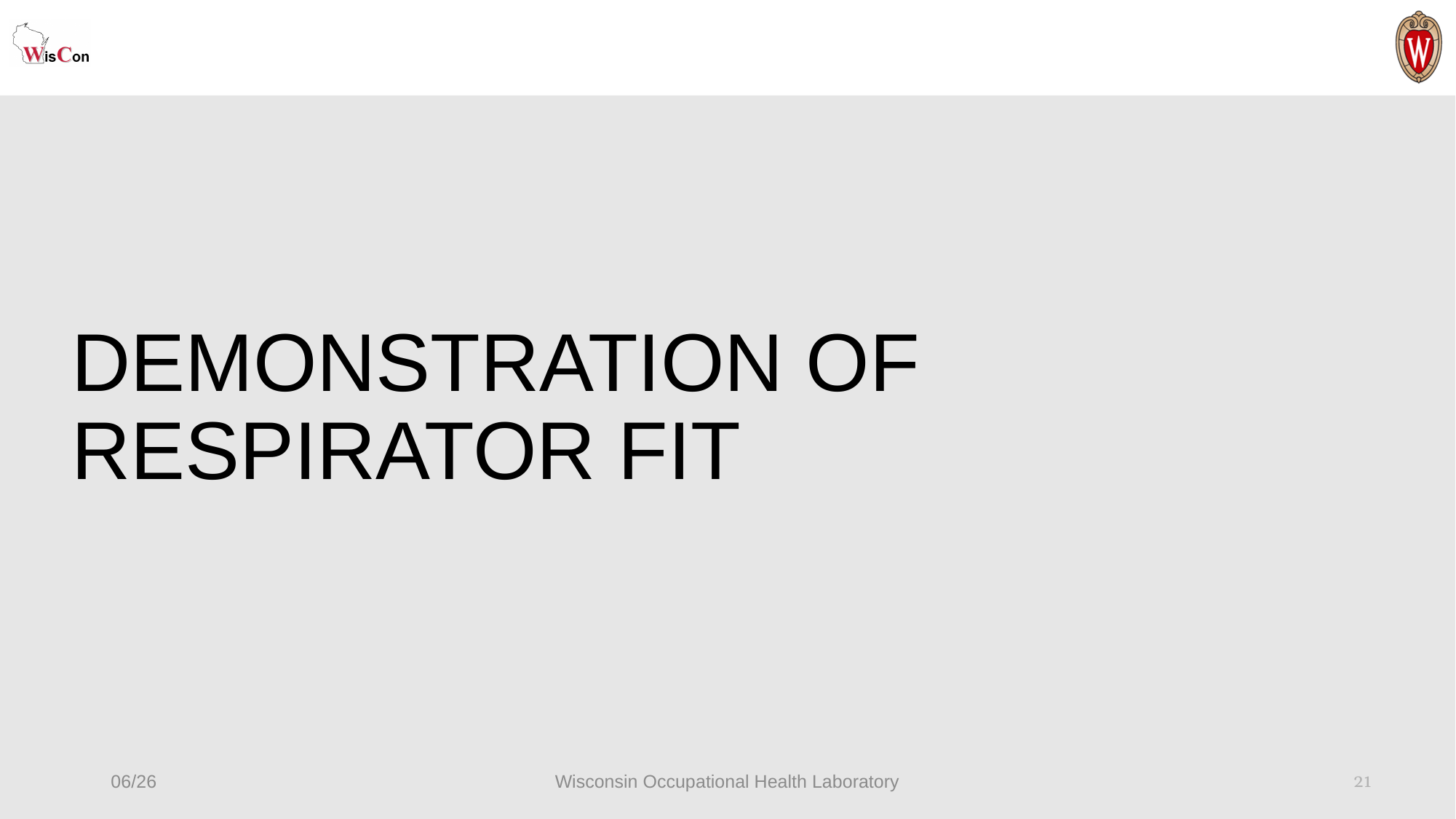

# DEMONSTRATION OF RESPIRATOR FIT
06/26
Wisconsin Occupational Health Laboratory
21